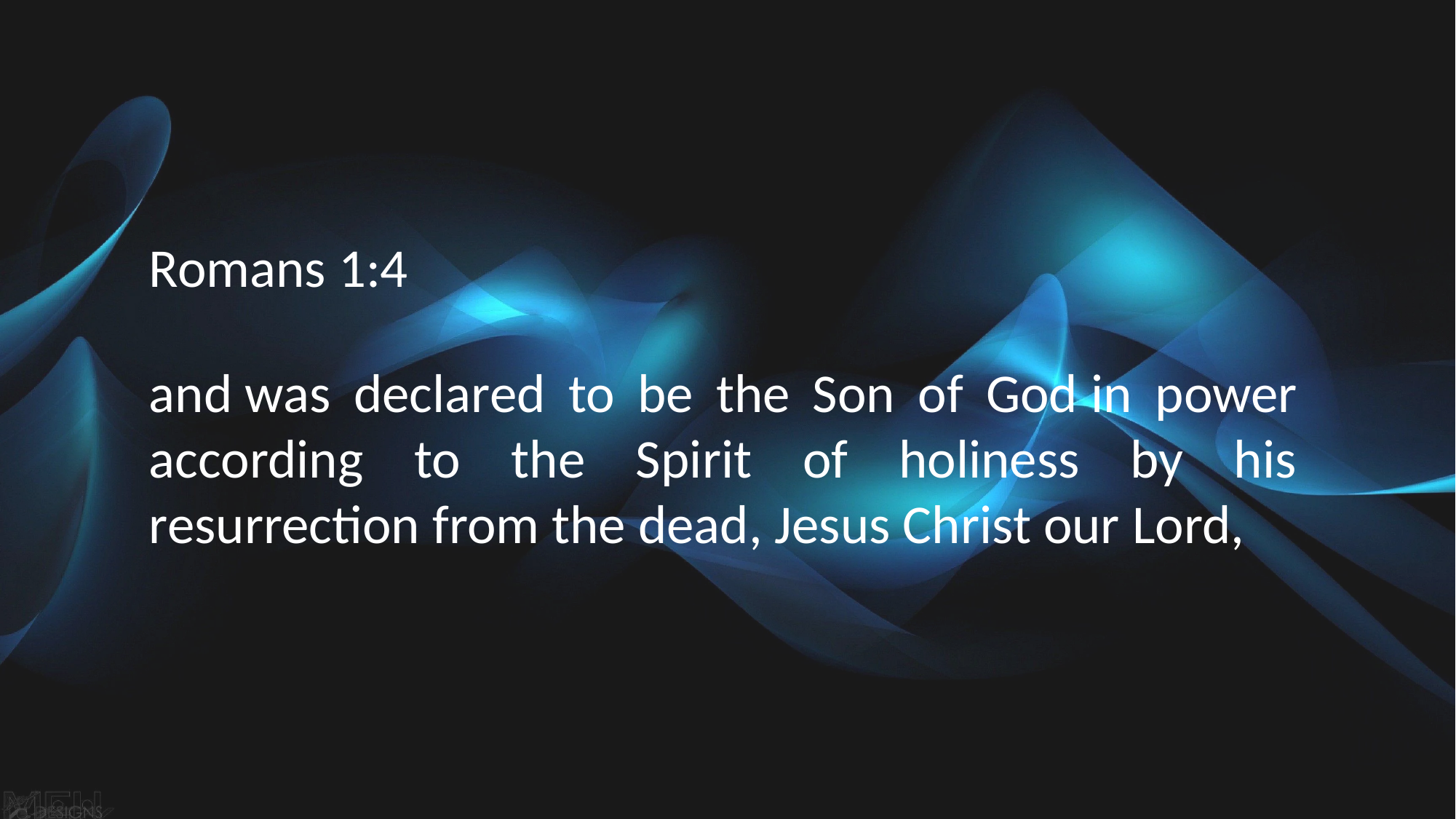

Romans 1:4

and was declared to be the Son of God in power according to the Spirit of holiness by his resurrection from the dead, Jesus Christ our Lord,